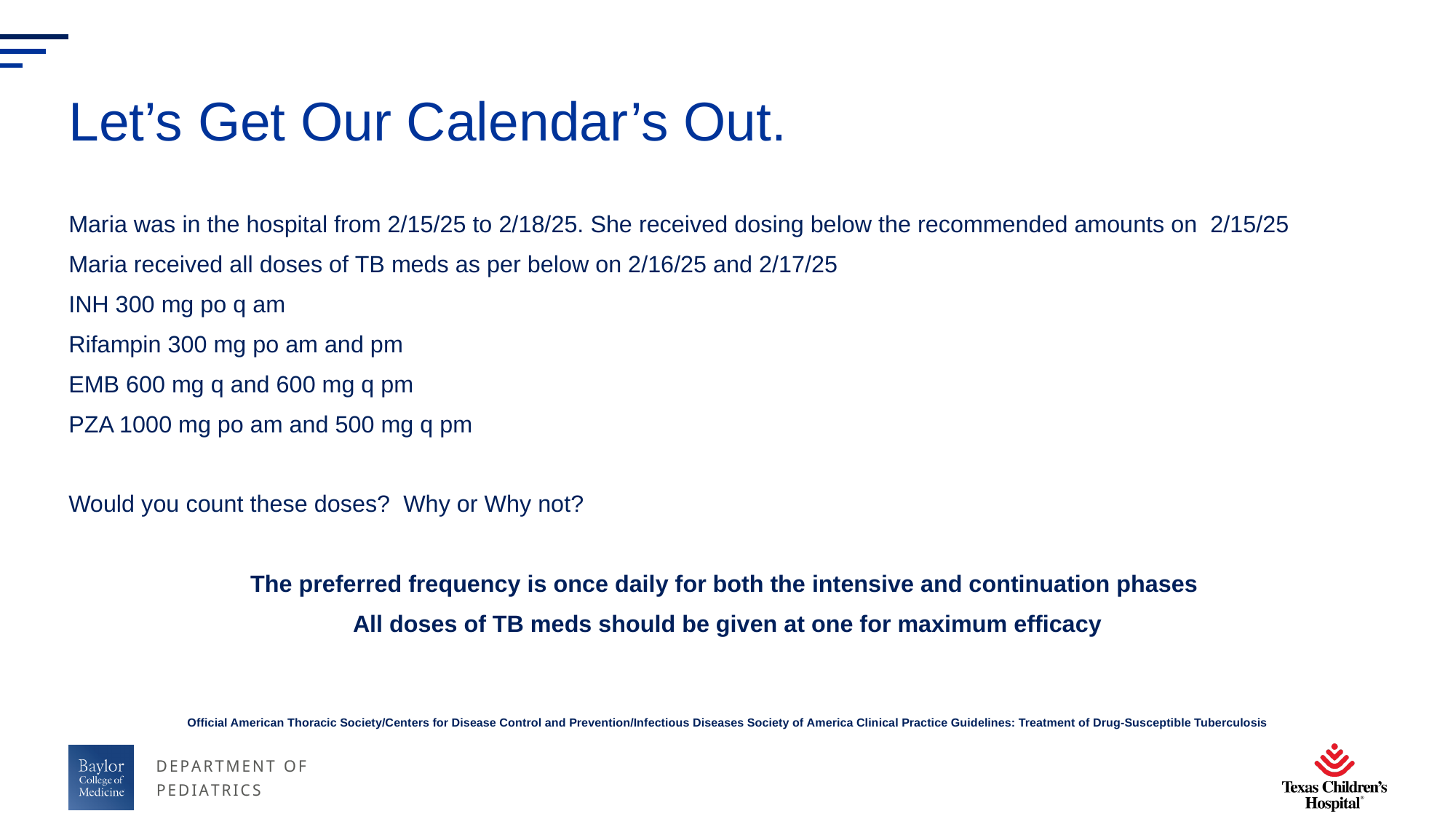

# Let’s Get Our Calendar’s Out.
Maria was in the hospital from 2/15/25 to 2/18/25. She received dosing below the recommended amounts on  2/15/25
Maria received all doses of TB meds as per below on 2/16/25 and 2/17/25
INH 300 mg po q am
Rifampin 300 mg po am and pm
EMB 600 mg q and 600 mg q pm
PZA 1000 mg po am and 500 mg q pm

Would you count these doses?  Why or Why not?

The preferred frequency is once daily for both the intensive and continuation phases
All doses of TB meds should be given at one for maximum efficacy

Official American Thoracic Society/Centers for Disease Control and Prevention/Infectious Diseases Society of America Clinical Practice Guidelines: Treatment of Drug-Susceptible Tuberculosis